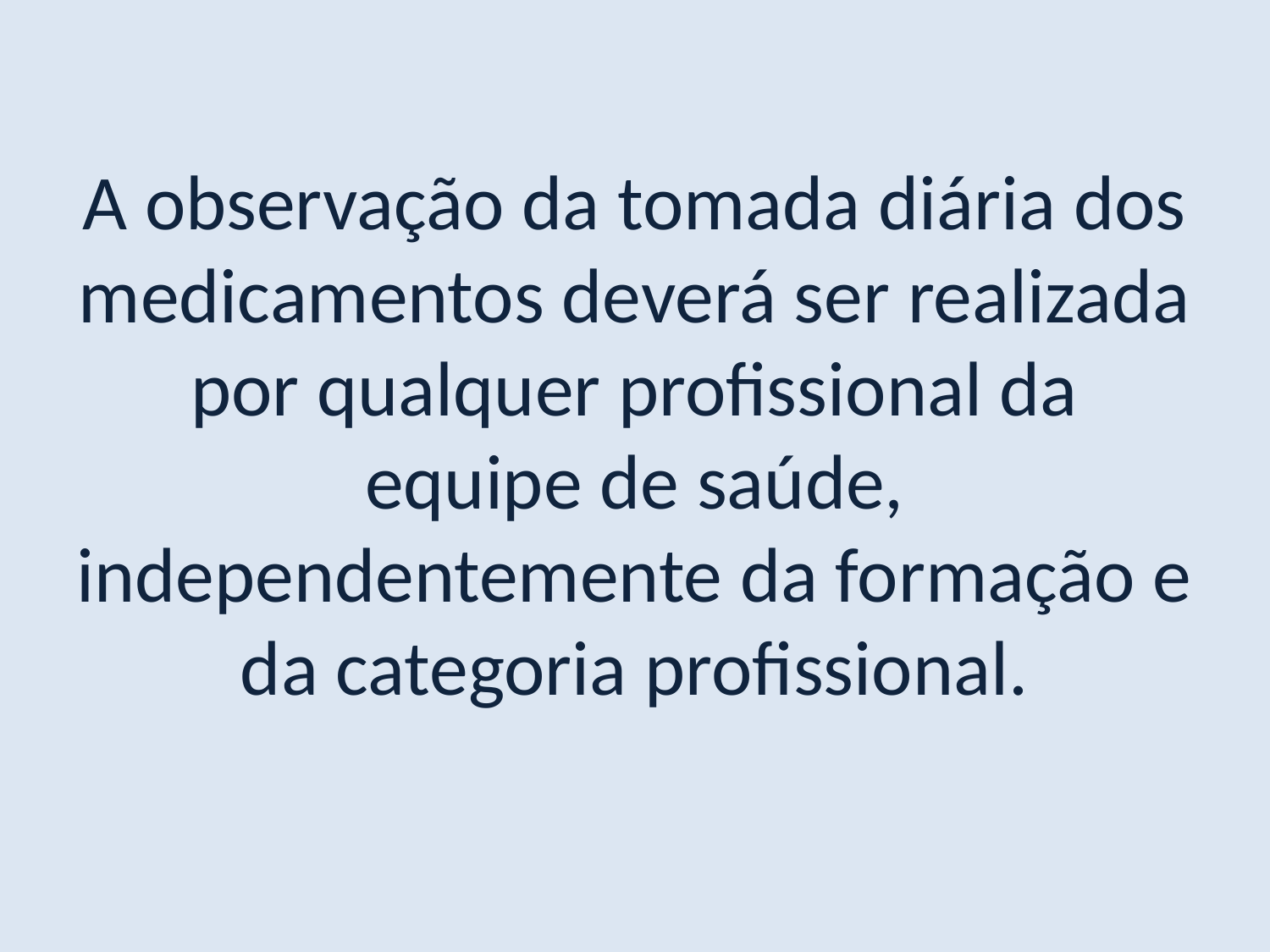

A observação da tomada diária dos medicamentos deverá ser realizada por qualquer profissional da equipe de saúde, independentemente da formação e da categoria profissional.